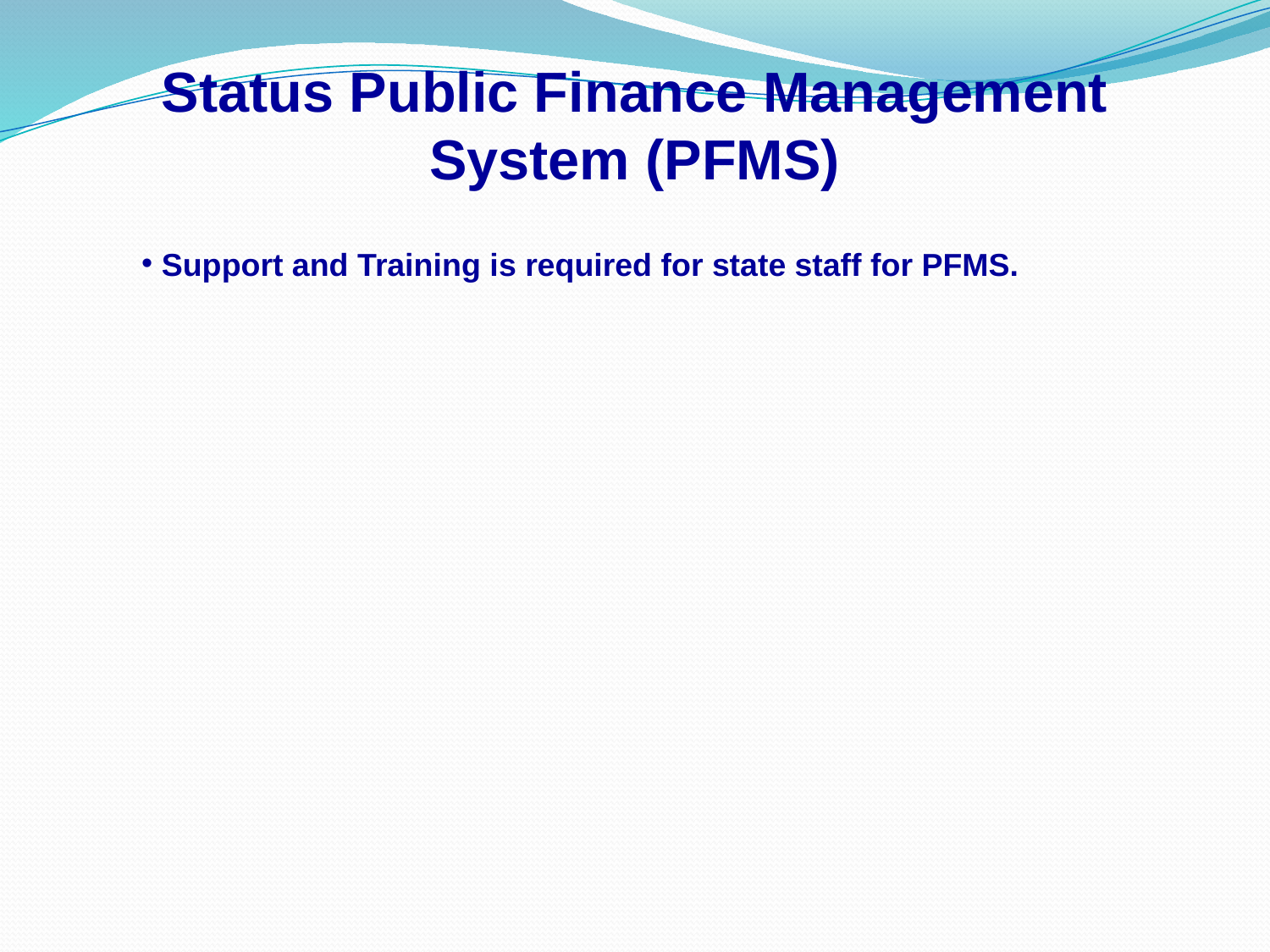

Status Public Finance Management System (PFMS)
 Support and Training is required for state staff for PFMS.